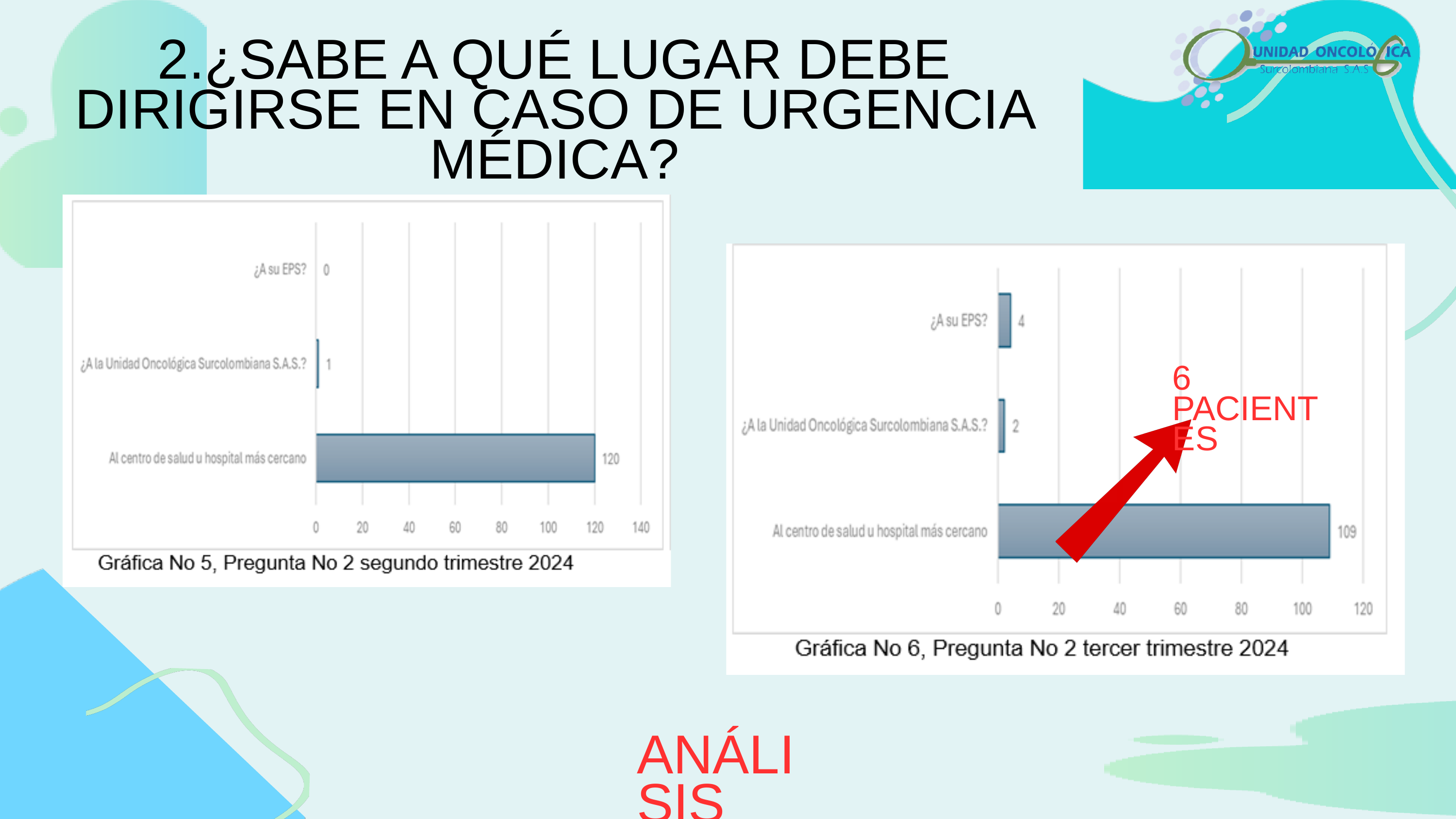

2.¿SABE A QUÉ LUGAR DEBE DIRIGIRSE EN CASO DE URGENCIA MÉDICA?

6 PACIENTES

ANÁLISIS